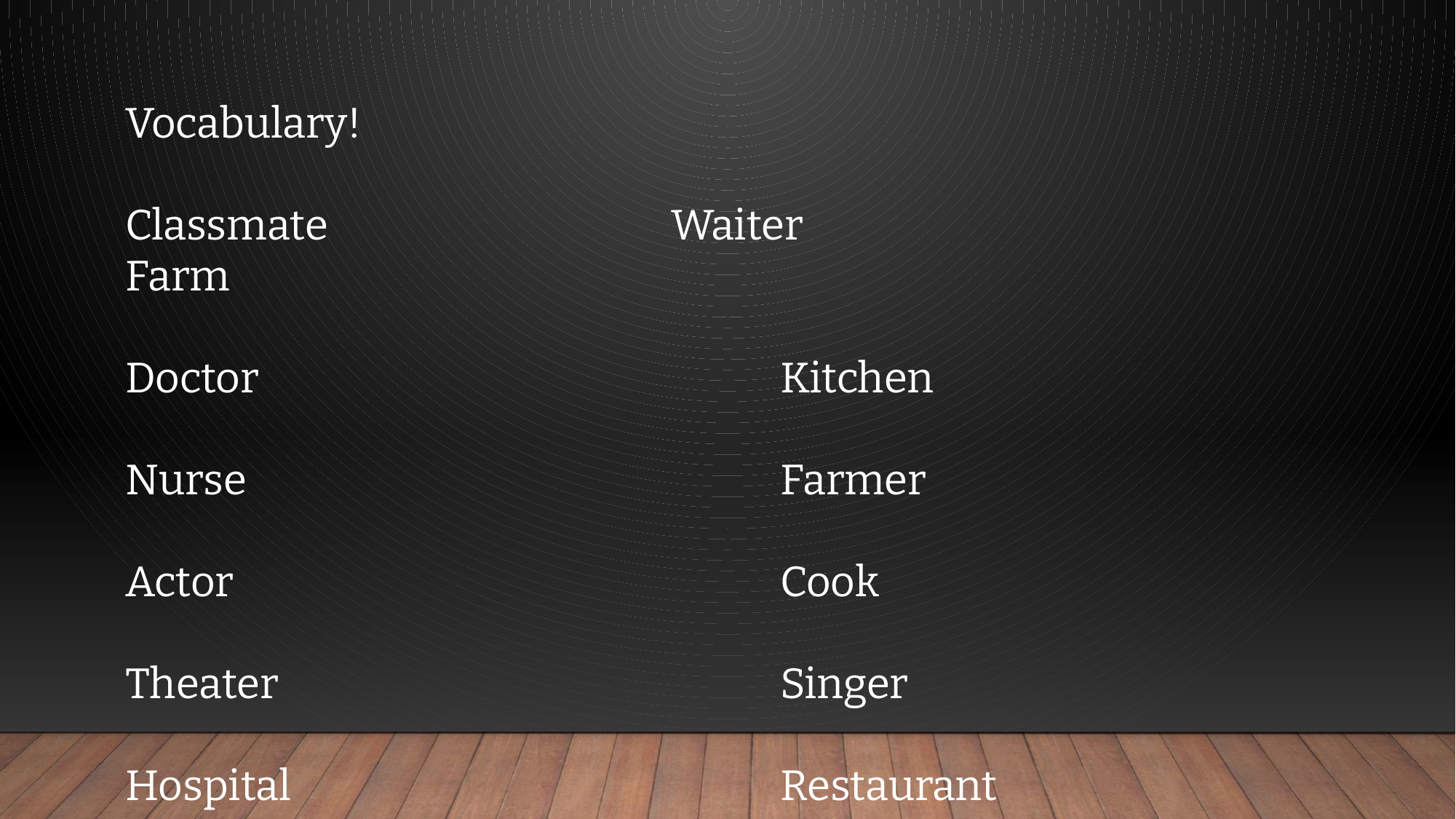

Vocabulary!

Classmate				Waiter			Farm

Doctor					Kitchen

Nurse					Farmer

Actor						Cook

Theater					Singer

Hospital					Restaurant